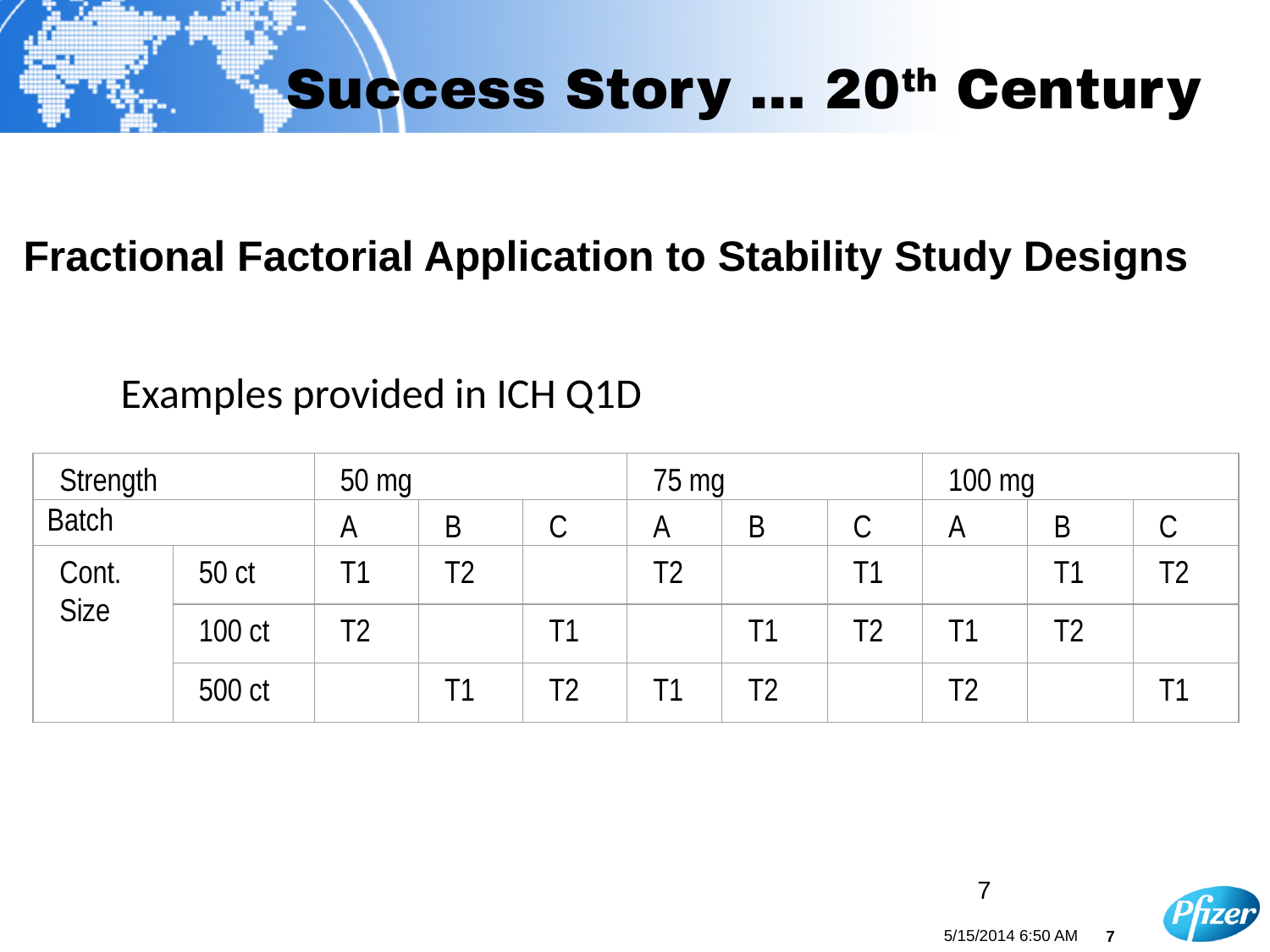

# Success Story … 20th Century
Fractional Factorial Application to Stability Study Designs
Examples provided in ICH Q1D

Strength

50 mg

75 mg

100 mg

Batch

A

B

C

A

B

C

A

B

C

Cont.
Size

50 ct

T1

T2

T2

T1

T1

T2

100 ct

T2

T1

T1

T2

T1

T2

500 ct

T1

T2

T1

T2

T2

T1

7